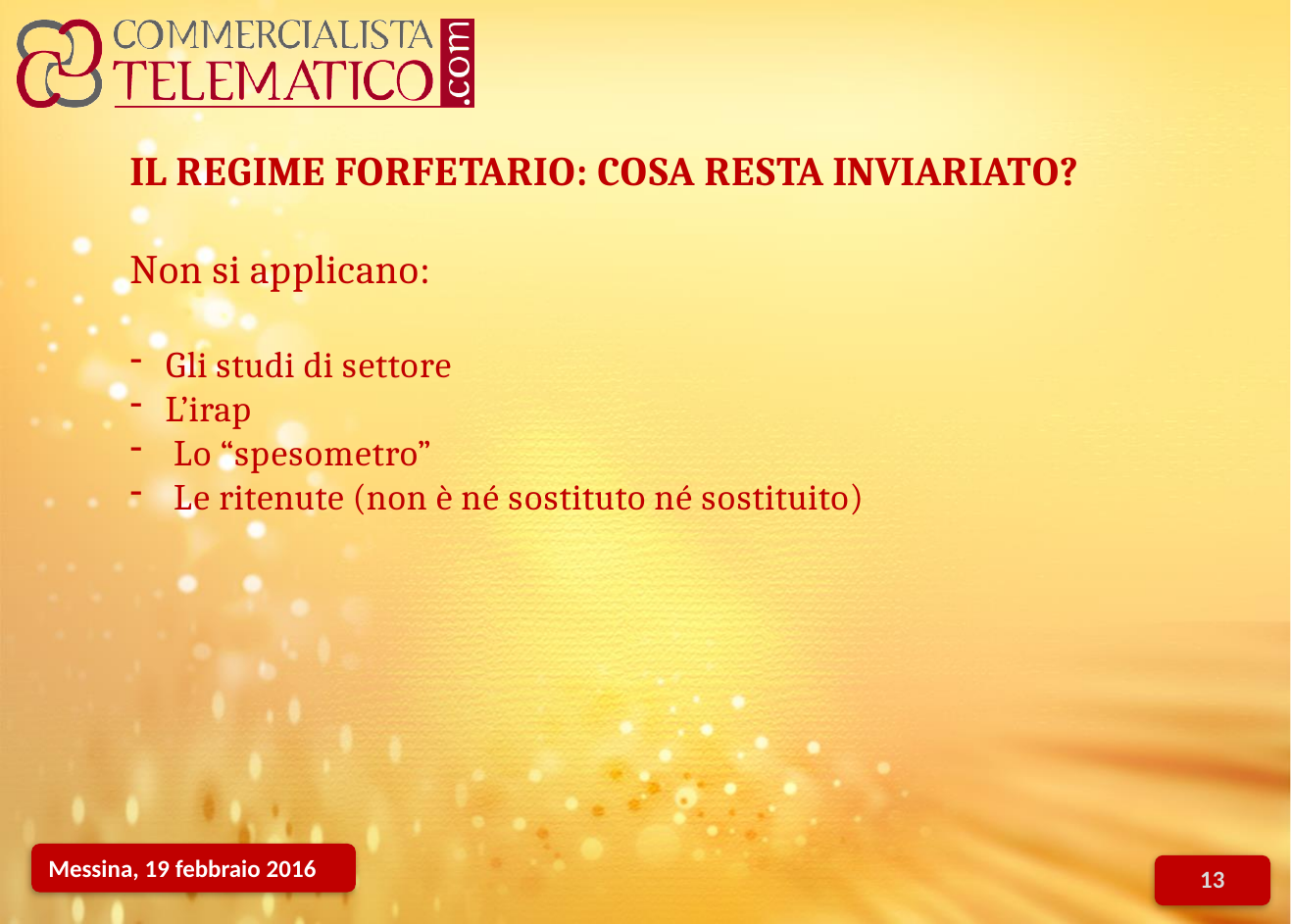

IL REGIME FORFETARIO: COSA RESTA INVIARIATO?

Non si applicano:

Gli studi di settore
L’irap
 Lo “spesometro”
 Le ritenute (non è né sostituto né sostituito)